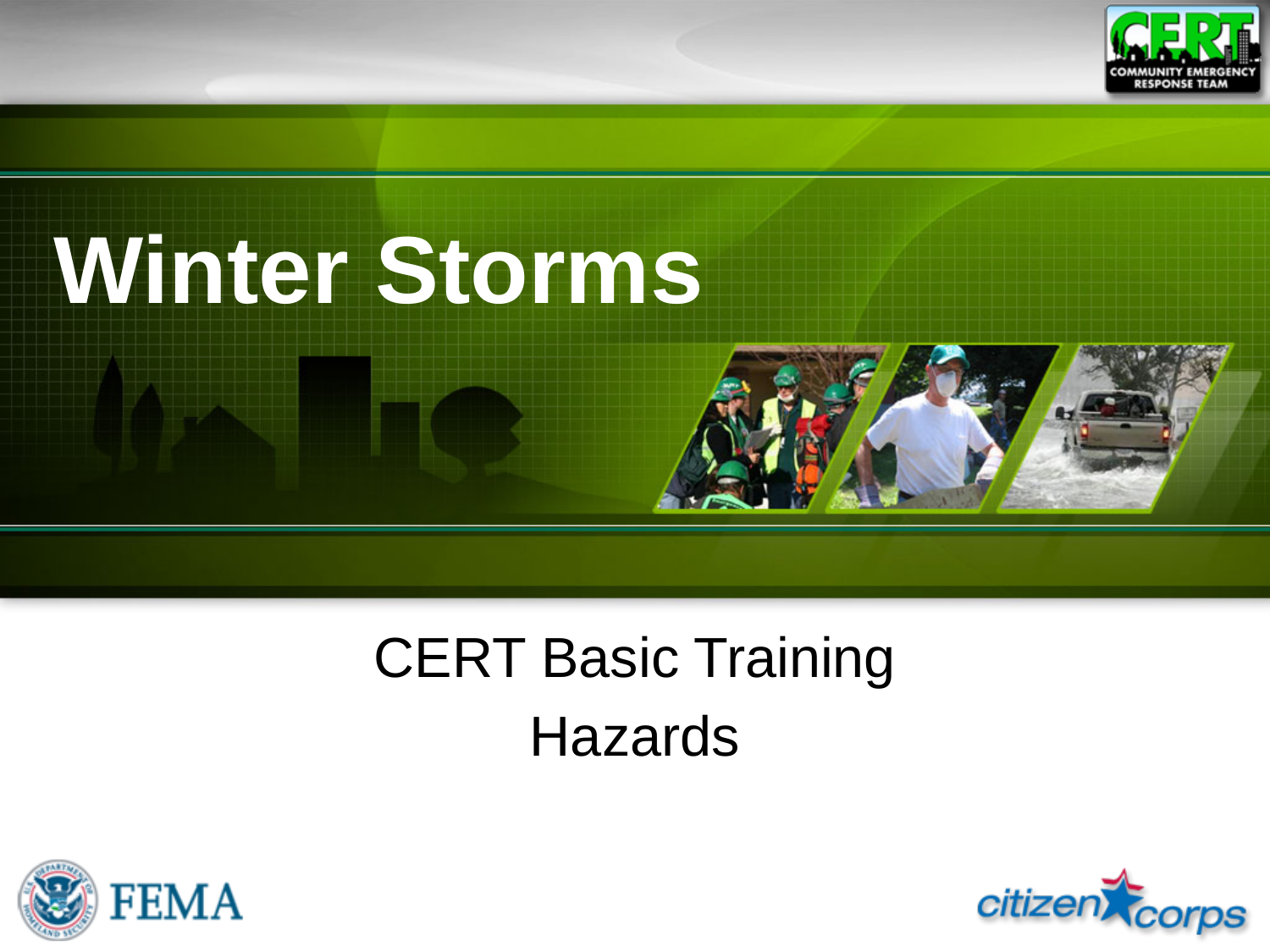

# Winter Storms
CERT Basic Training
Hazards